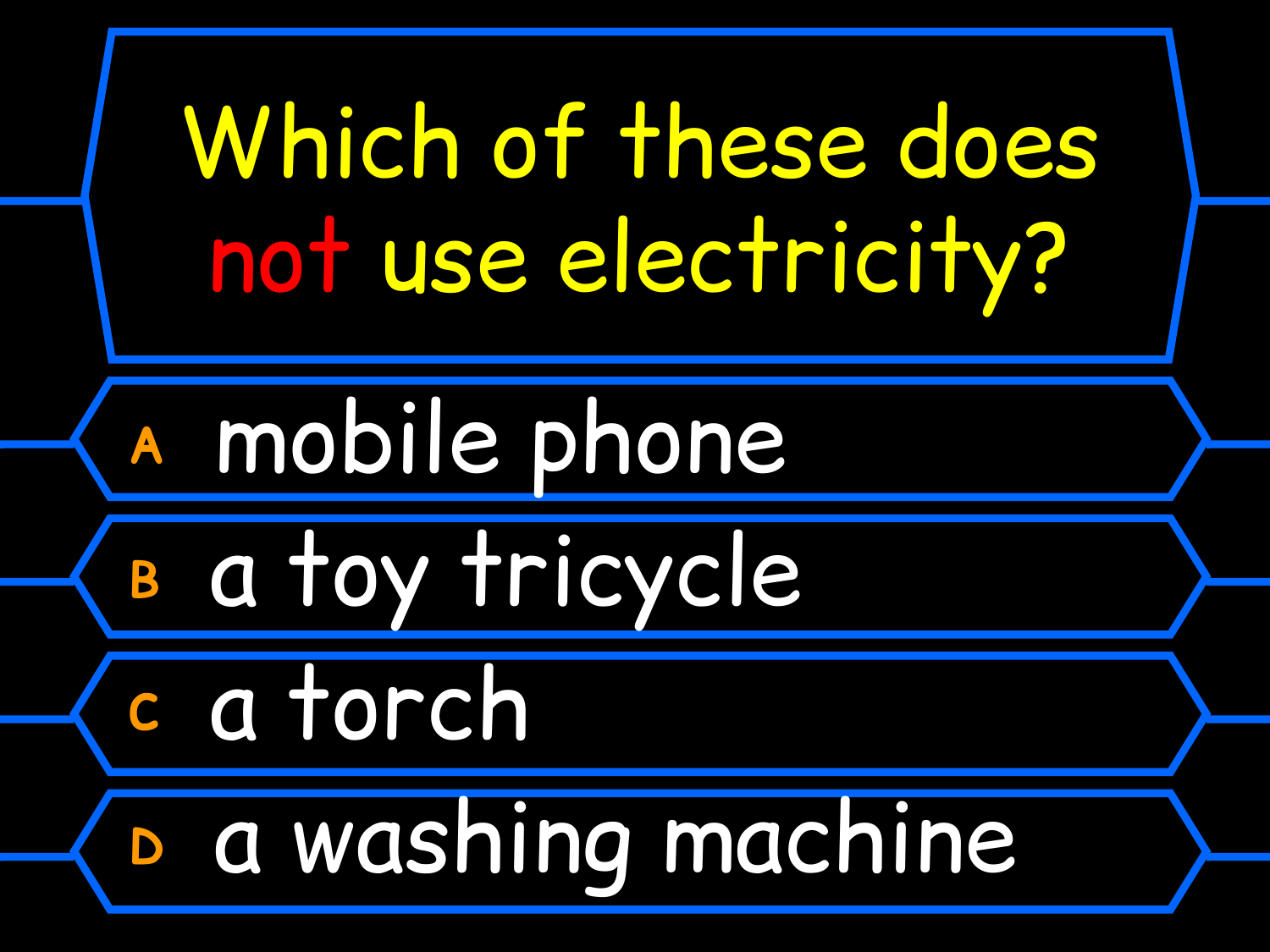

# Which of these does not use electricity?

A  mobile phone
B  a toy tricycle
C  a torch
D  a washing machine